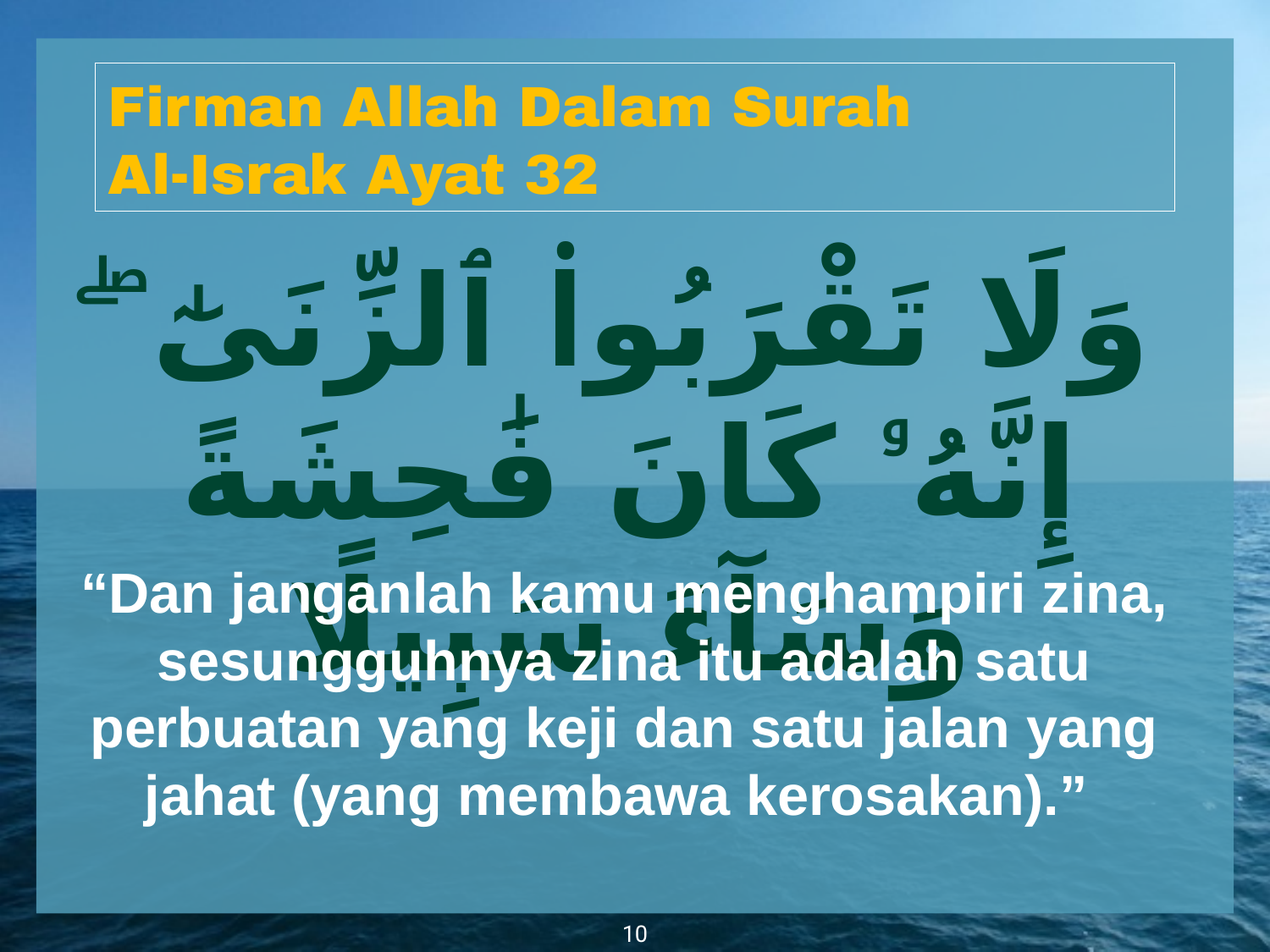

Firman Allah Dalam Surah
Al-Israk Ayat 32
وَلَا تَقْرَبُوا۟ ٱلزِّنَىٰٓ ۖ إِنَّهُۥ كَانَ فَٰحِشَةً وَسَآءَ سَبِيلًا
“Dan janganlah kamu menghampiri zina, sesungguhnya zina itu adalah satu perbuatan yang keji dan satu jalan yang jahat (yang membawa kerosakan).”
10